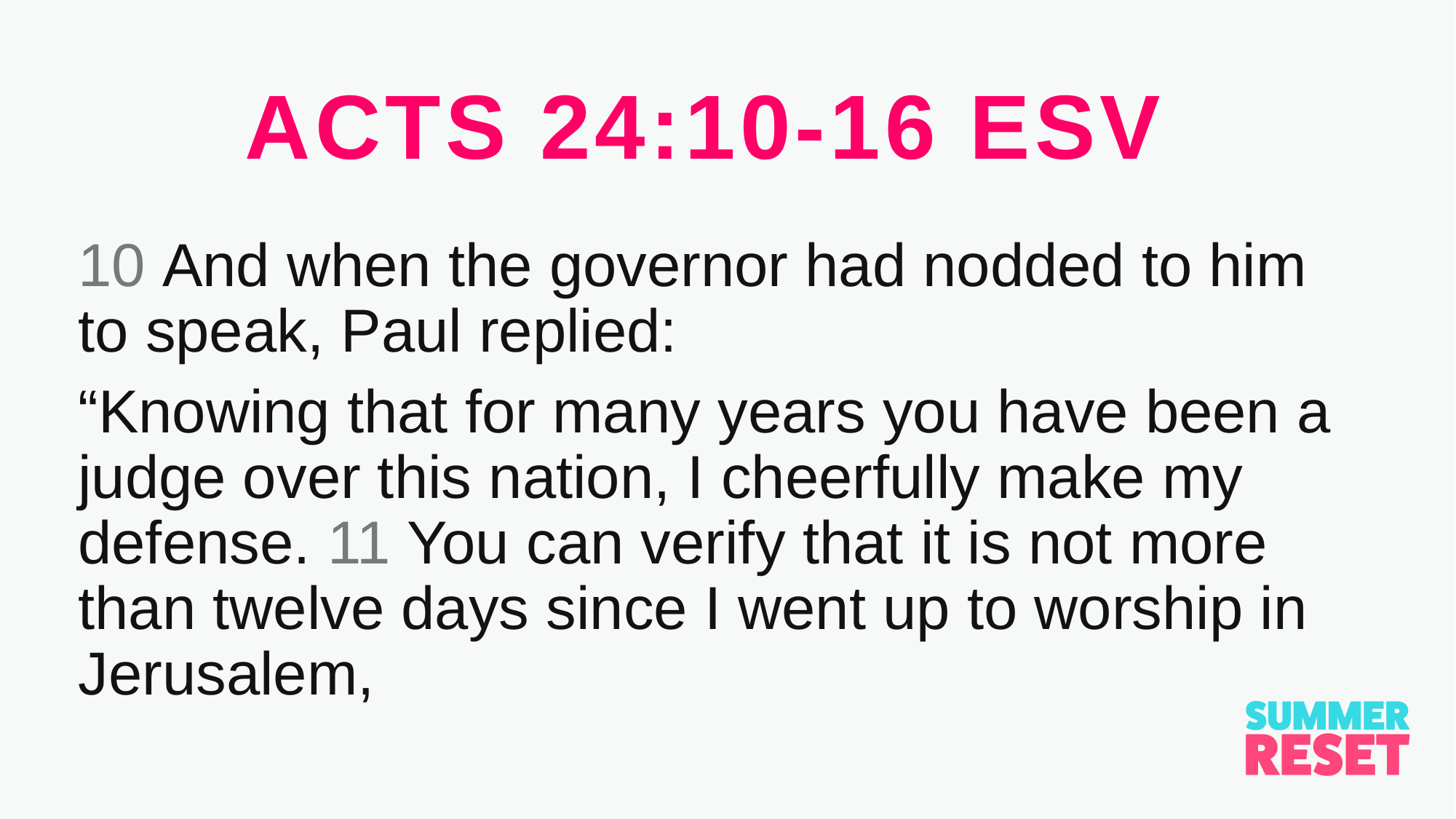

ACTS 24:10-16 ESV
10 And when the governor had nodded to him to speak, Paul replied:
“Knowing that for many years you have been a judge over this nation, I cheerfully make my defense. 11 You can verify that it is not more than twelve days since I went up to worship in Jerusalem,